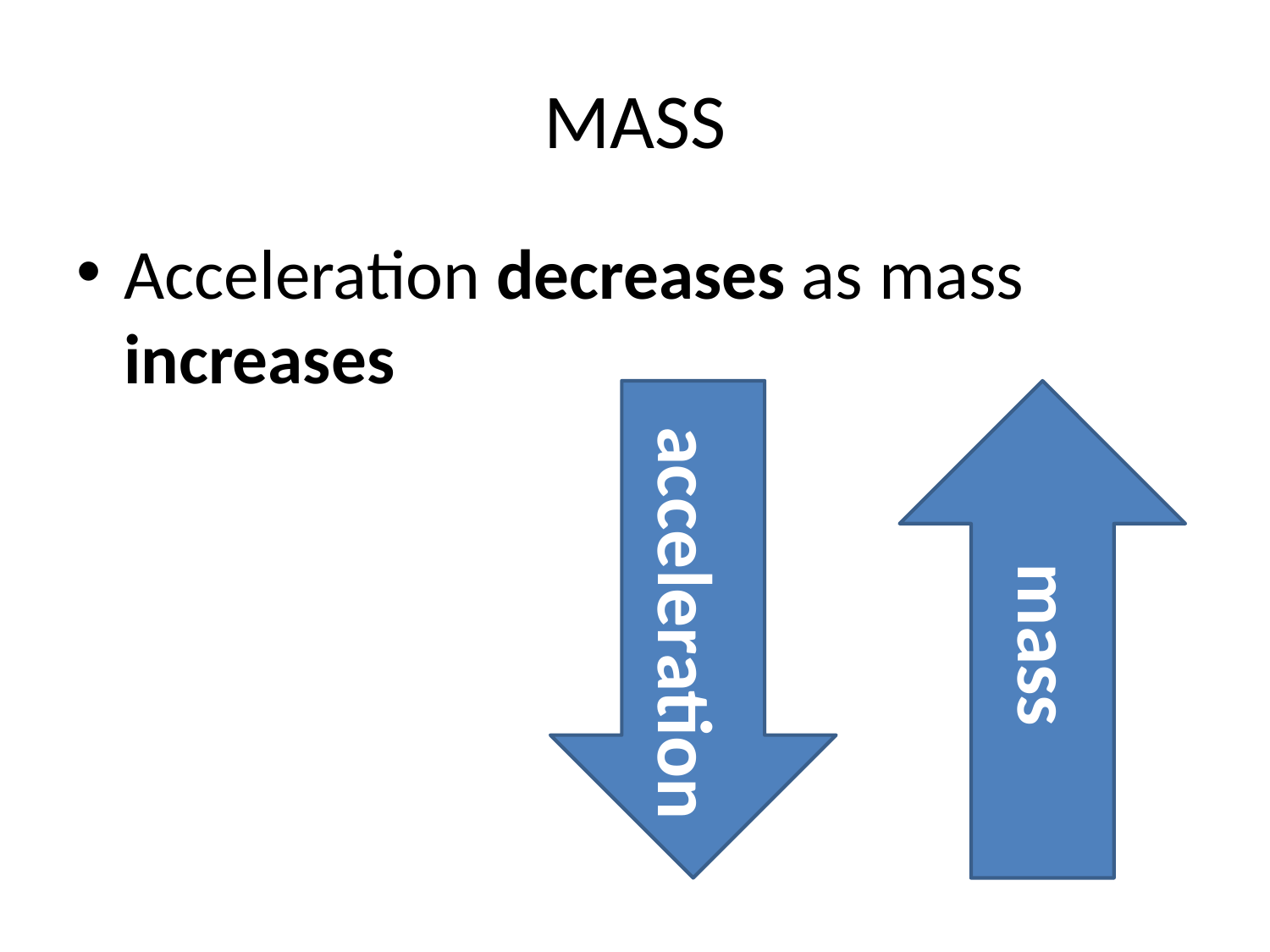

# MASS
Acceleration decreases as mass increases

acceleration
mass